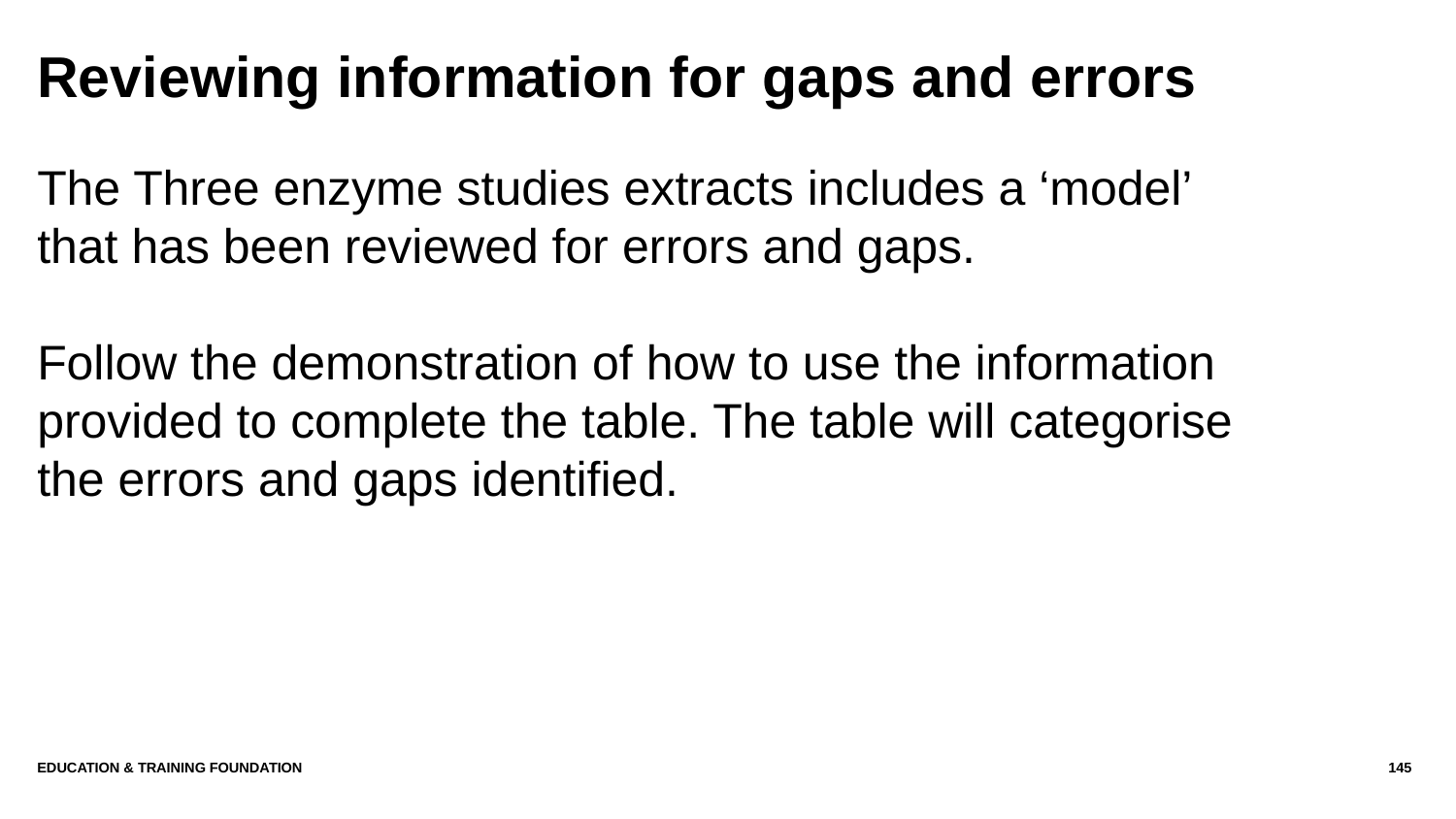

# Reviewing information for gaps and errors
The Three enzyme studies extracts includes a ‘model’ that has been reviewed for errors and gaps.

Follow the demonstration of how to use the information provided to complete the table. The table will categorise the errors and gaps identified.
Education & Training Foundation
145